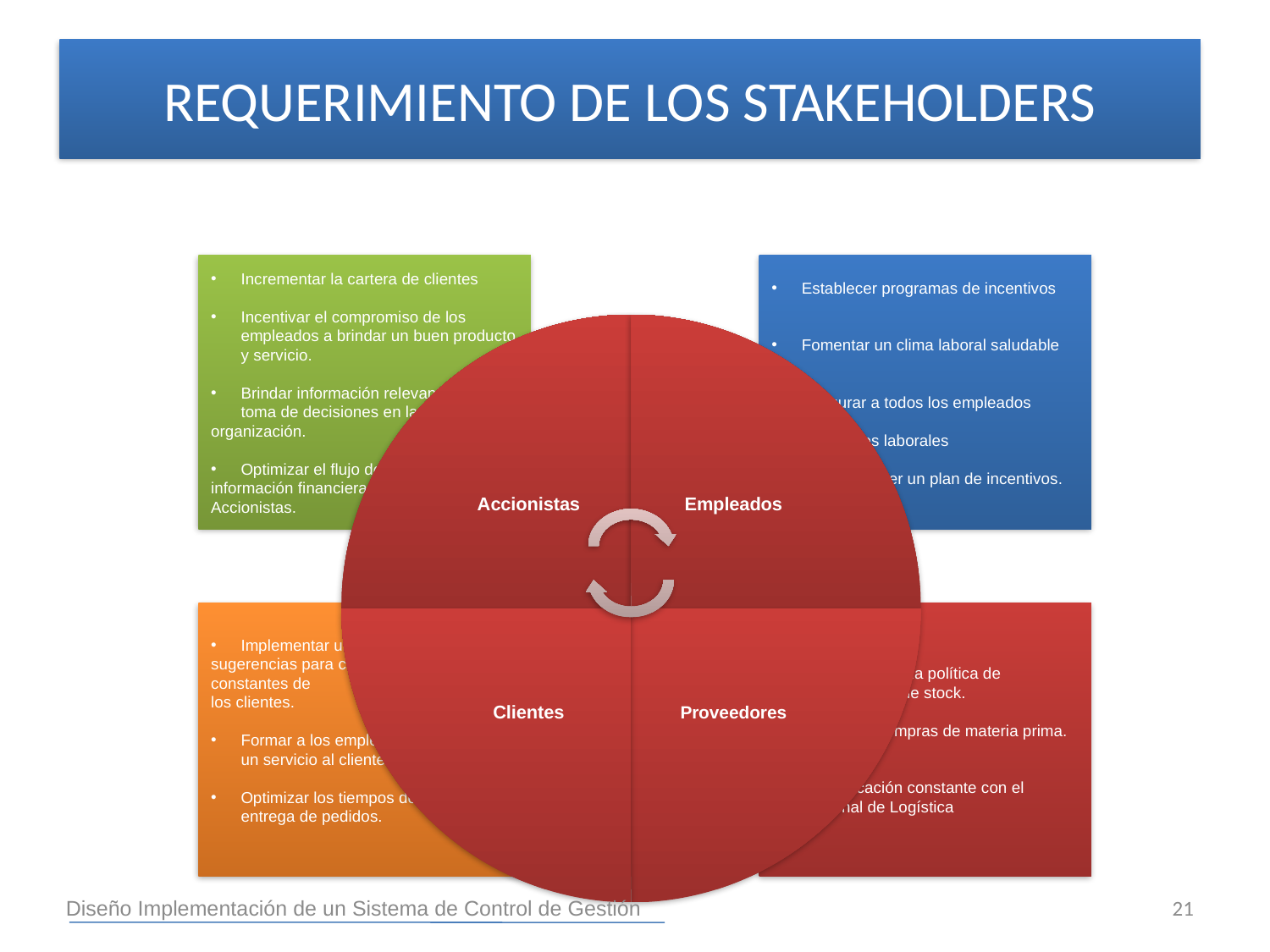

REQUERIMIENTO DE LOS STAKEHOLDERS
Accionistas
Empleados
Clientes
Proveedores
Incrementar la cartera de clientes
Incentivar el compromiso de los empleados a brindar un buen producto y servicio.
Brindar información relevante sobre la toma de decisiones en la
organización.

Optimizar el flujo de
información financiera a los
Accionistas.
Establecer programas de incentivos
Fomentar un clima laboral saludable
Asegurar a todos los empleados contra
       accidentes laborales

              Promover un plan de incentivos.

Implementar un buzón de
sugerencias para conocer las necesidades constantes de
los clientes.

Formar a los empleados para brindar un servicio al cliente de calidad.

Optimizar los tiempos de producción y entrega de pedidos.

        Diseñar una política de
    abastecimiento de stock.

Pactos de compras de materia prima.

Comunicación constante con el personal de Logística
21
Diseño Implementación de un Sistema de Control de Gestión